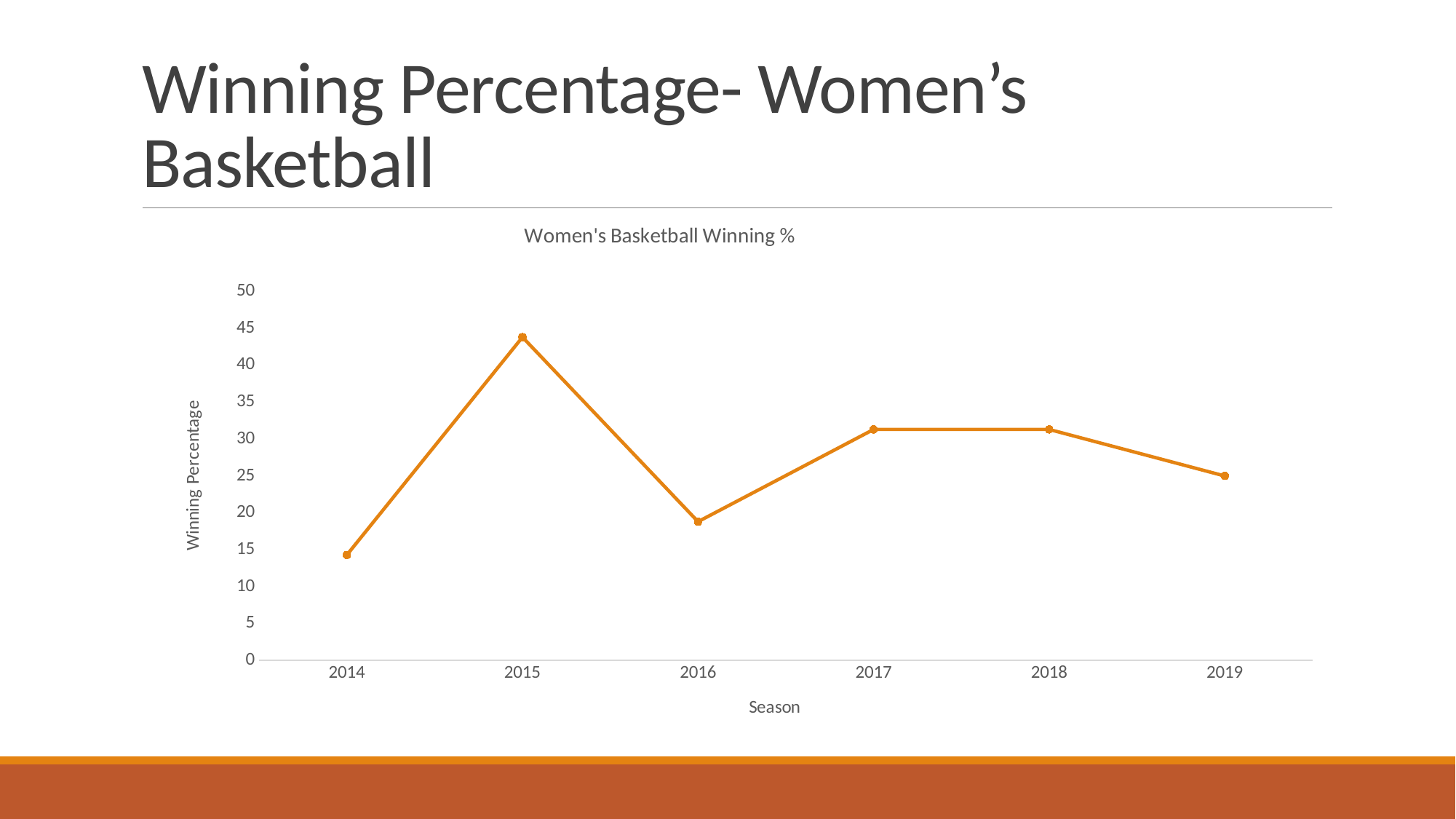

# Winning Percentage- Women’s Basketball

### Chart: Women's Basketball Winning %

| Category | Women's Basketball |
|---|---|
| 2014 | 14.3 |
| 2015 | 43.8 |
| 2016 | 18.8 |
| 2017 | 31.3 |
| 2018 | 31.3 |
| 2019 | 25.0 |